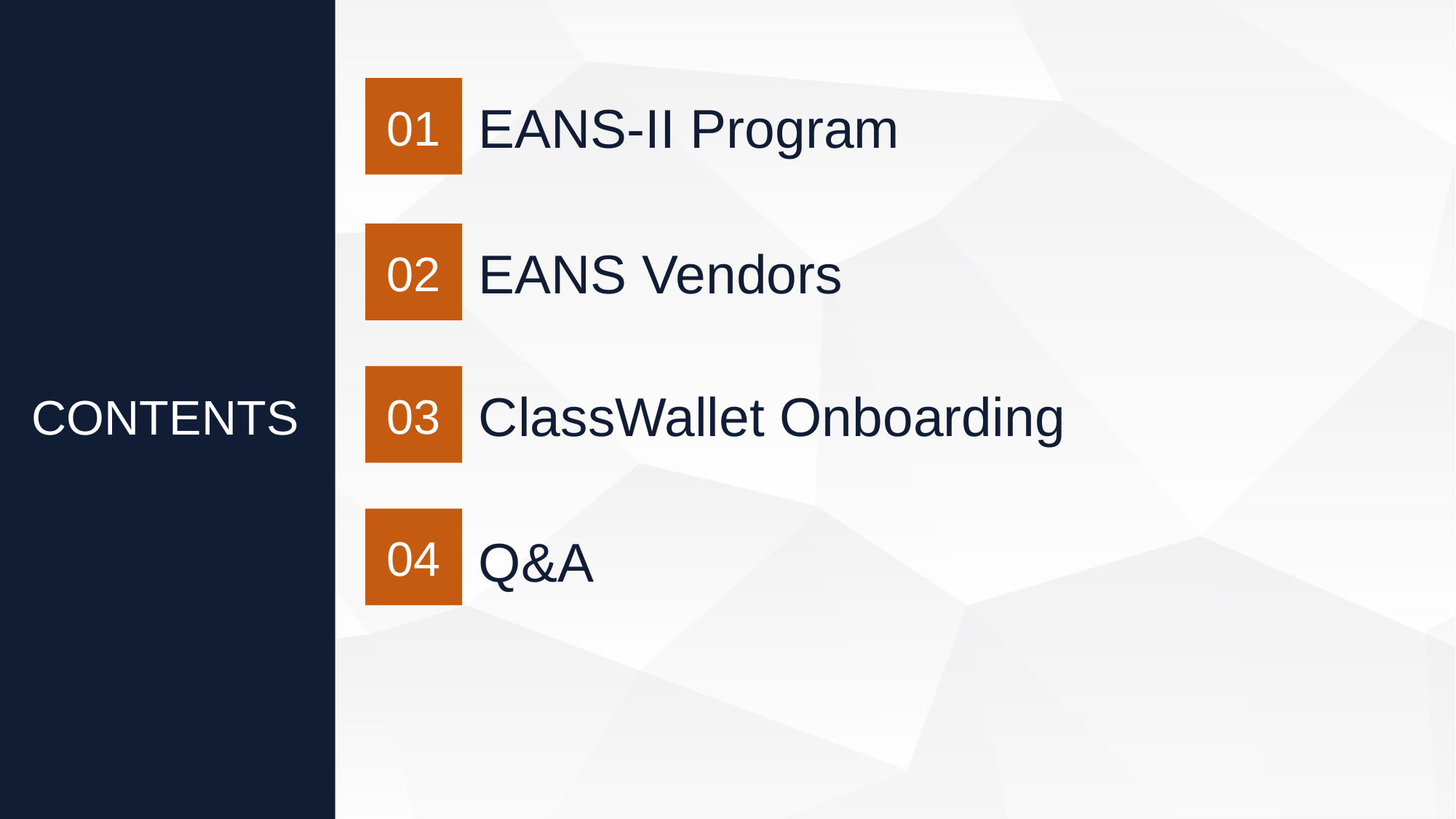

01
EANS-II Program
02
EANS Vendors
03
ClassWallet Onboarding
CONTENTS
04
Q&A